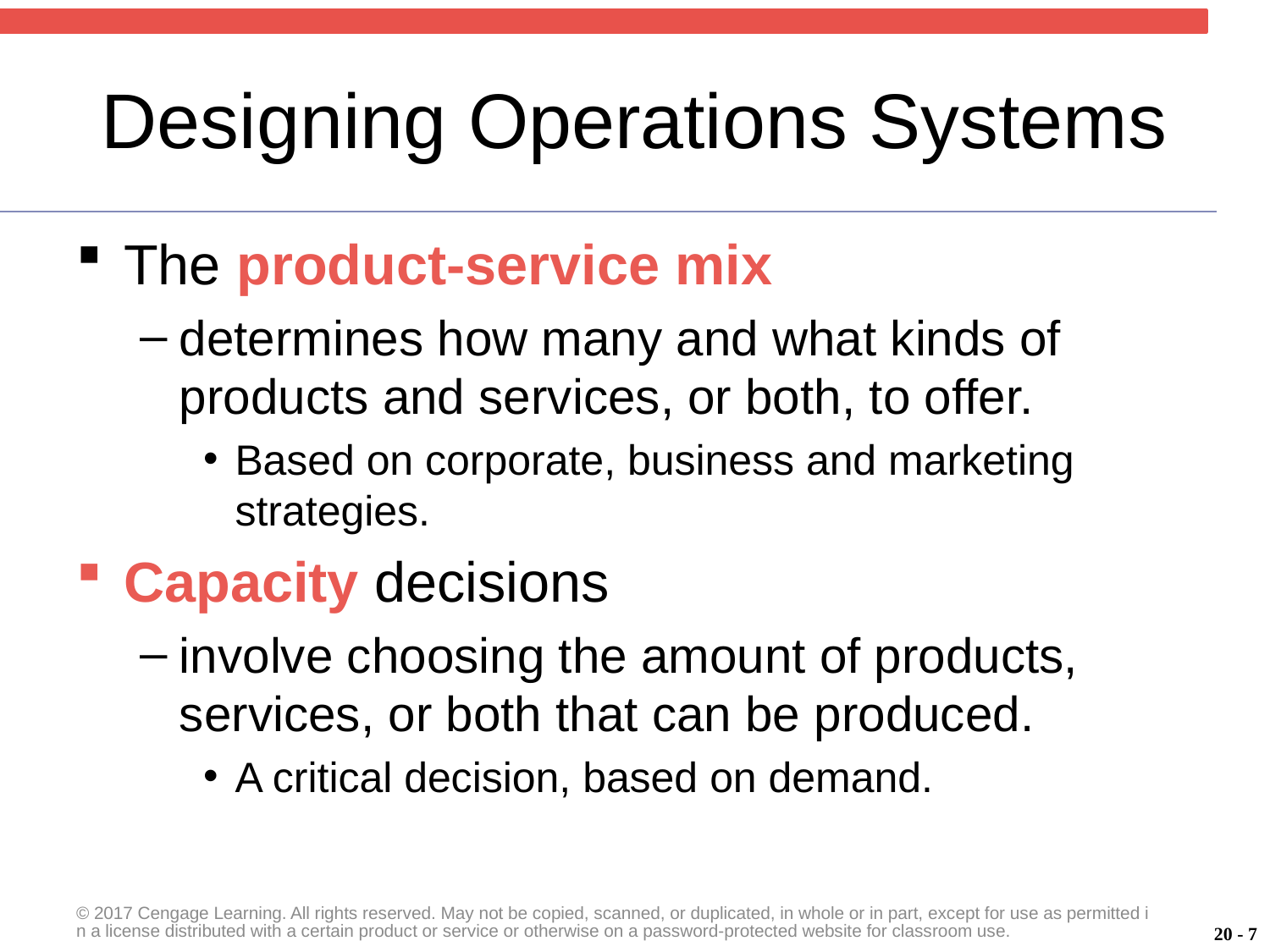

# Designing Operations Systems
The product-service mix
determines how many and what kinds of products and services, or both, to offer.
Based on corporate, business and marketing strategies.
Capacity decisions
involve choosing the amount of products, services, or both that can be produced.
A critical decision, based on demand.
© 2017 Cengage Learning. All rights reserved. May not be copied, scanned, or duplicated, in whole or in part, except for use as permitted in a license distributed with a certain product or service or otherwise on a password-protected website for classroom use.